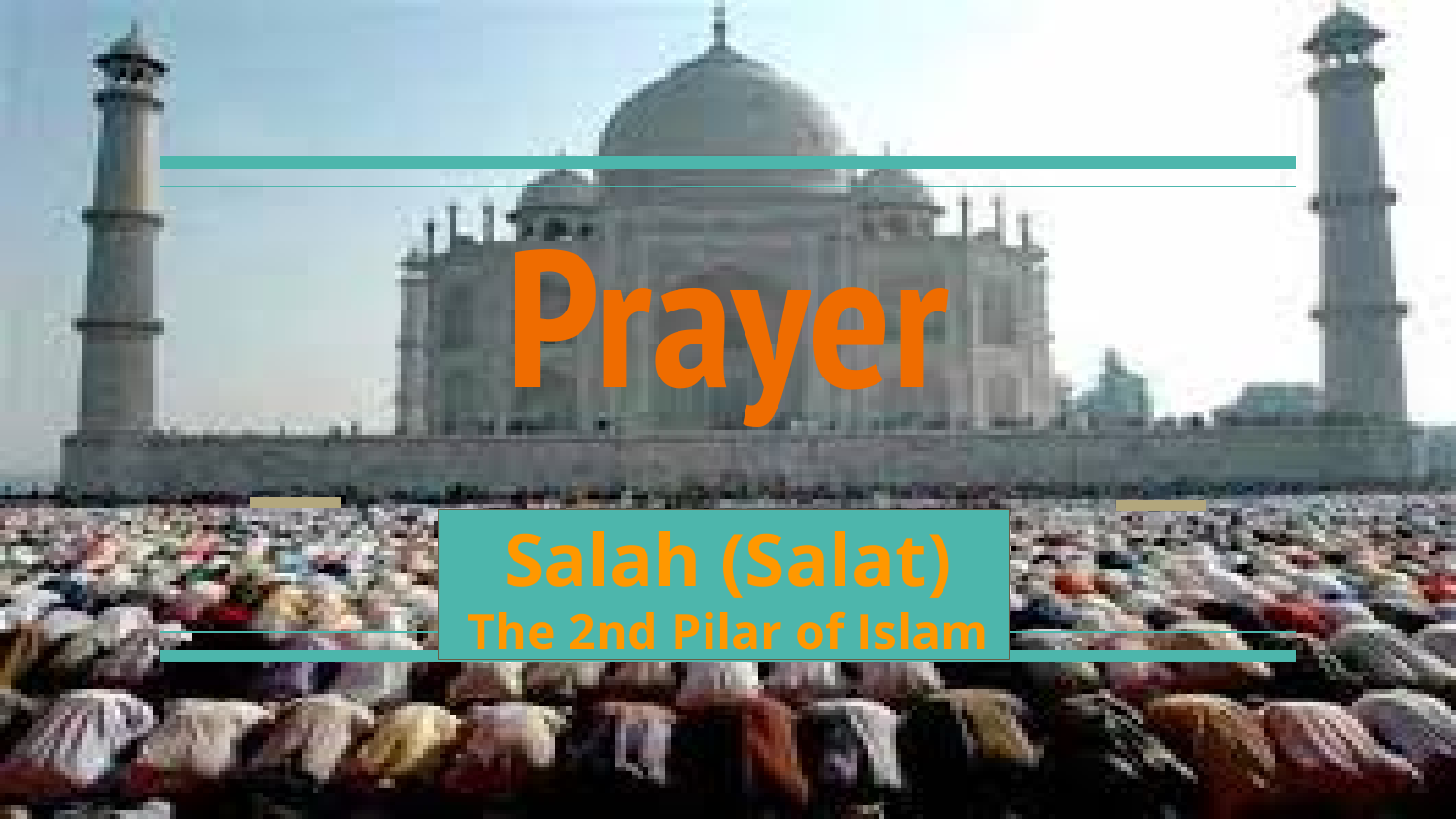

# Prayer
Salah (Salat)
The 2nd Pilar of Islam